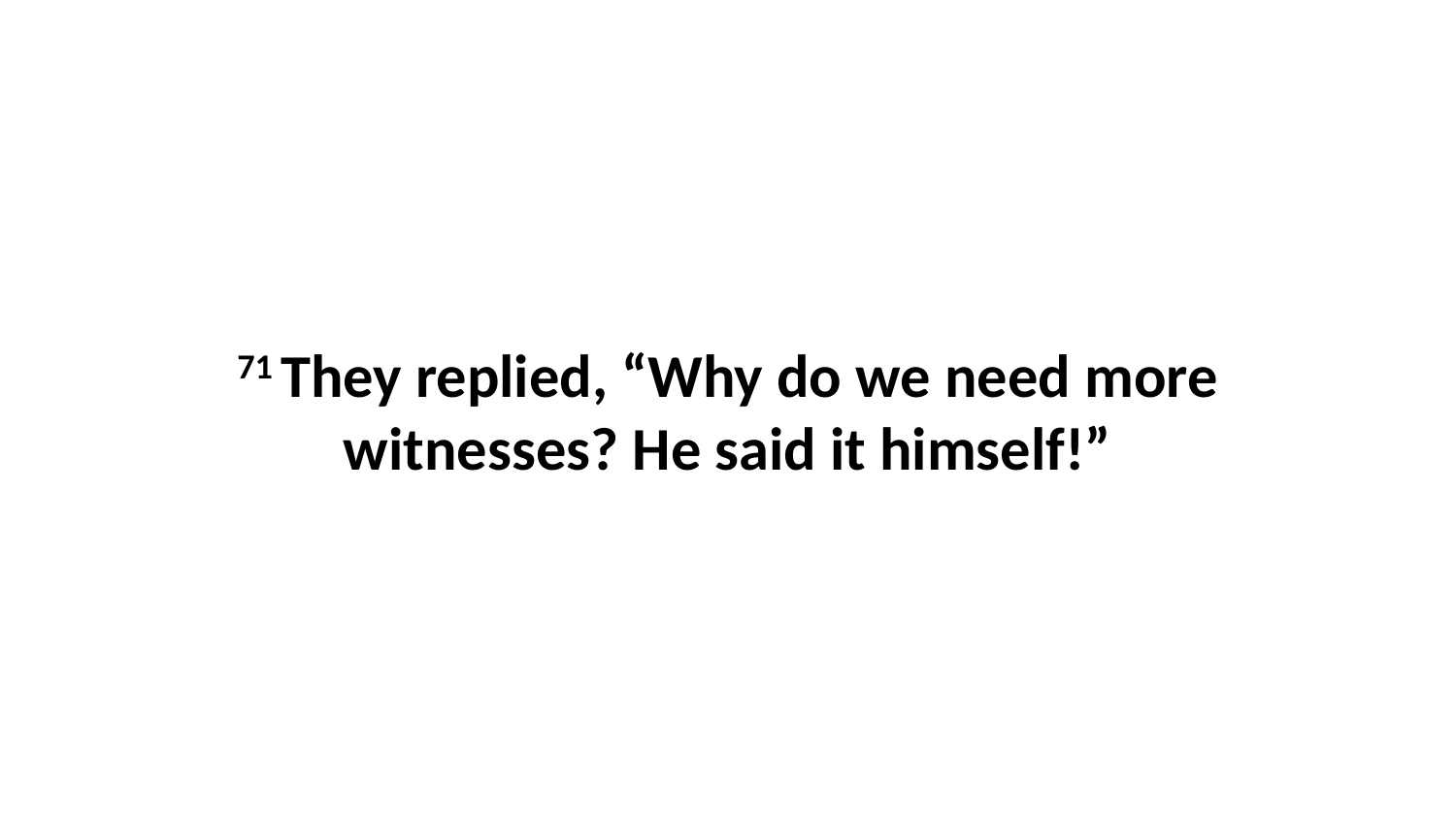

71 They replied, “Why do we need more witnesses? He said it himself!”